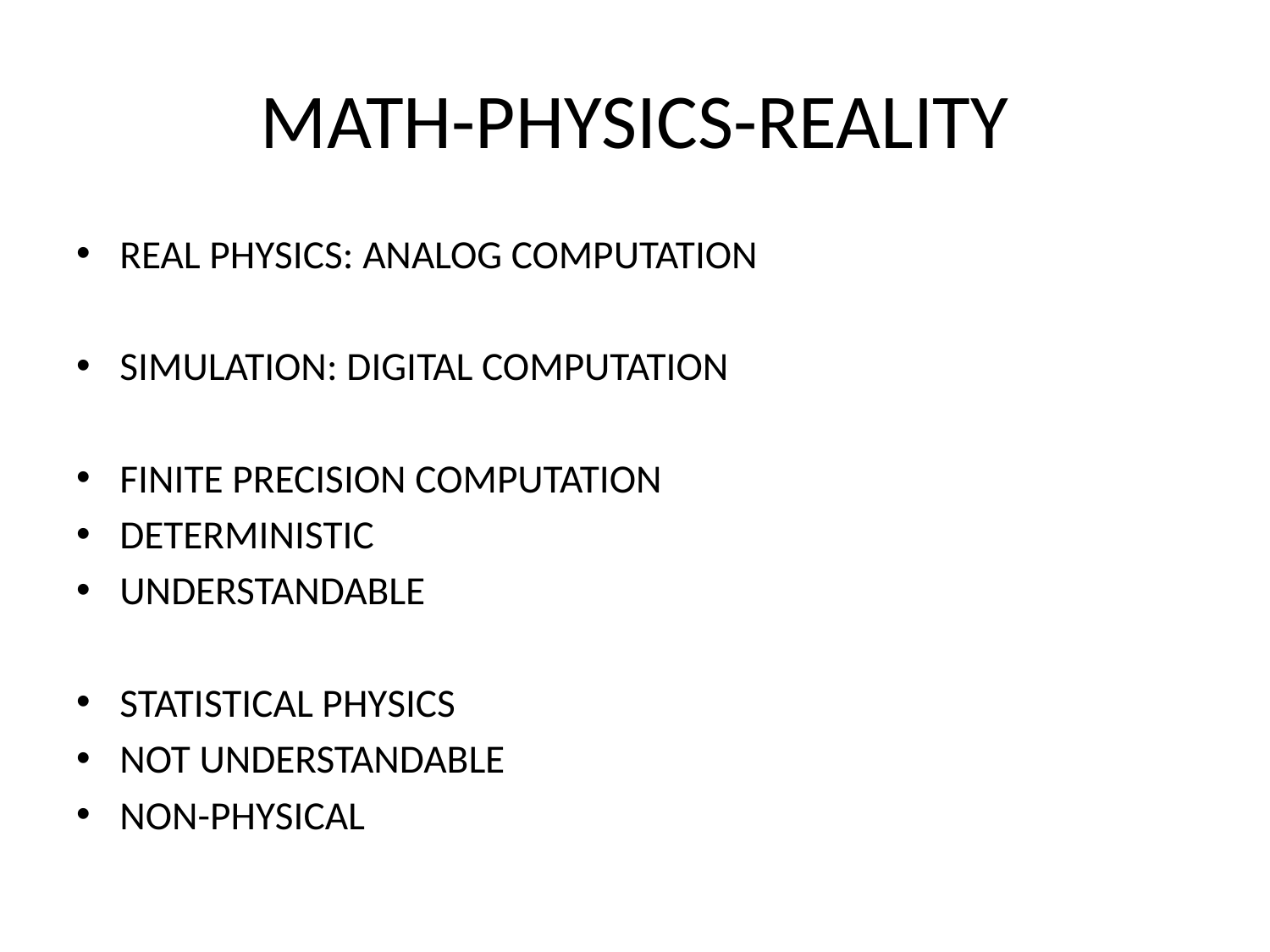

# MATH-PHYSICS-REALITY
REAL PHYSICS: ANALOG COMPUTATION

SIMULATION: DIGITAL COMPUTATION

FINITE PRECISION COMPUTATION
DETERMINISTIC
UNDERSTANDABLE

STATISTICAL PHYSICS
NOT UNDERSTANDABLE
NON-PHYSICAL